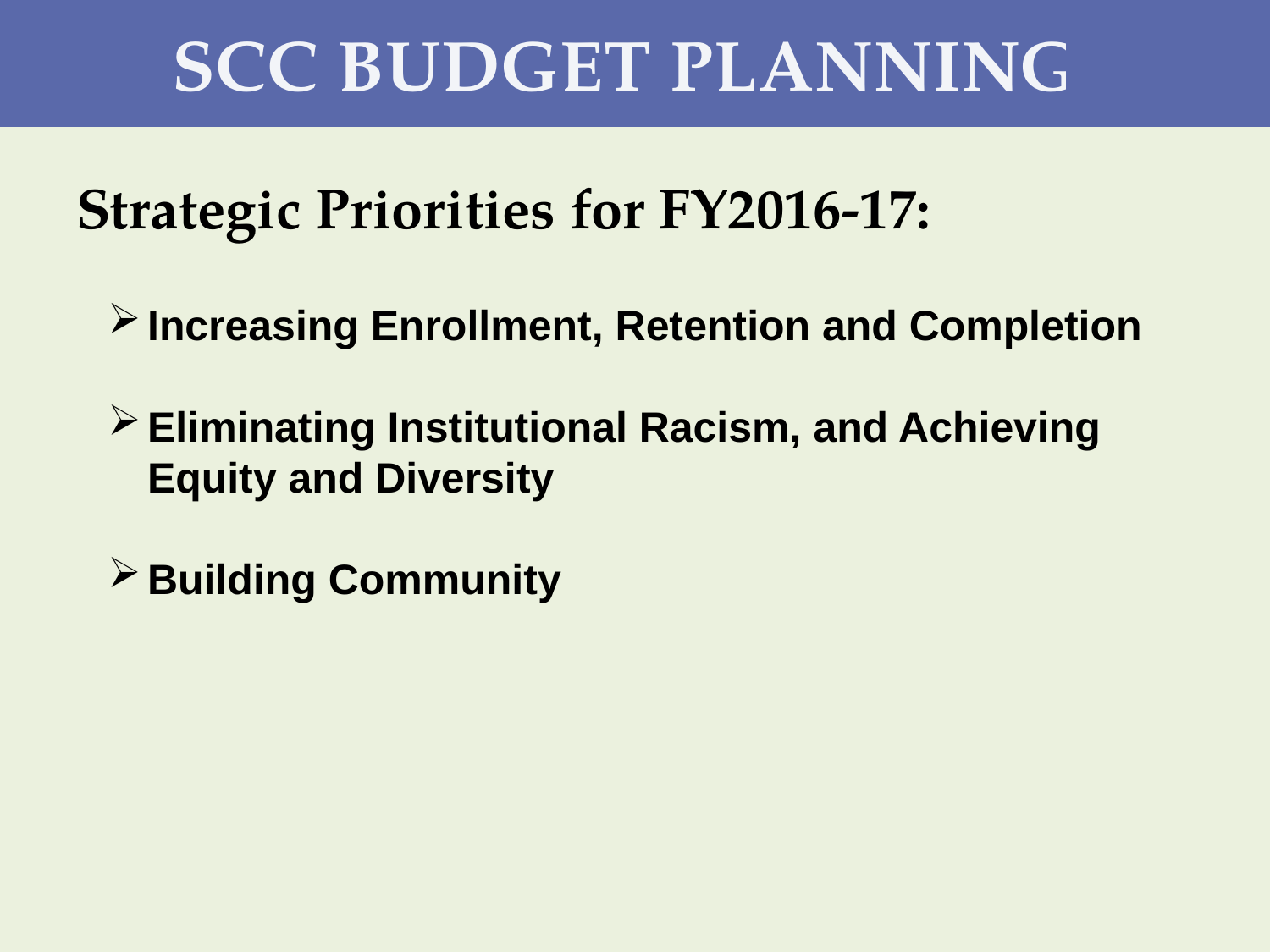

SCC BUDGET PLANNING
Strategic Priorities for FY2016-17:

Increasing Enrollment, Retention and Completion

Eliminating Institutional Racism, and Achieving Equity and Diversity

Building Community